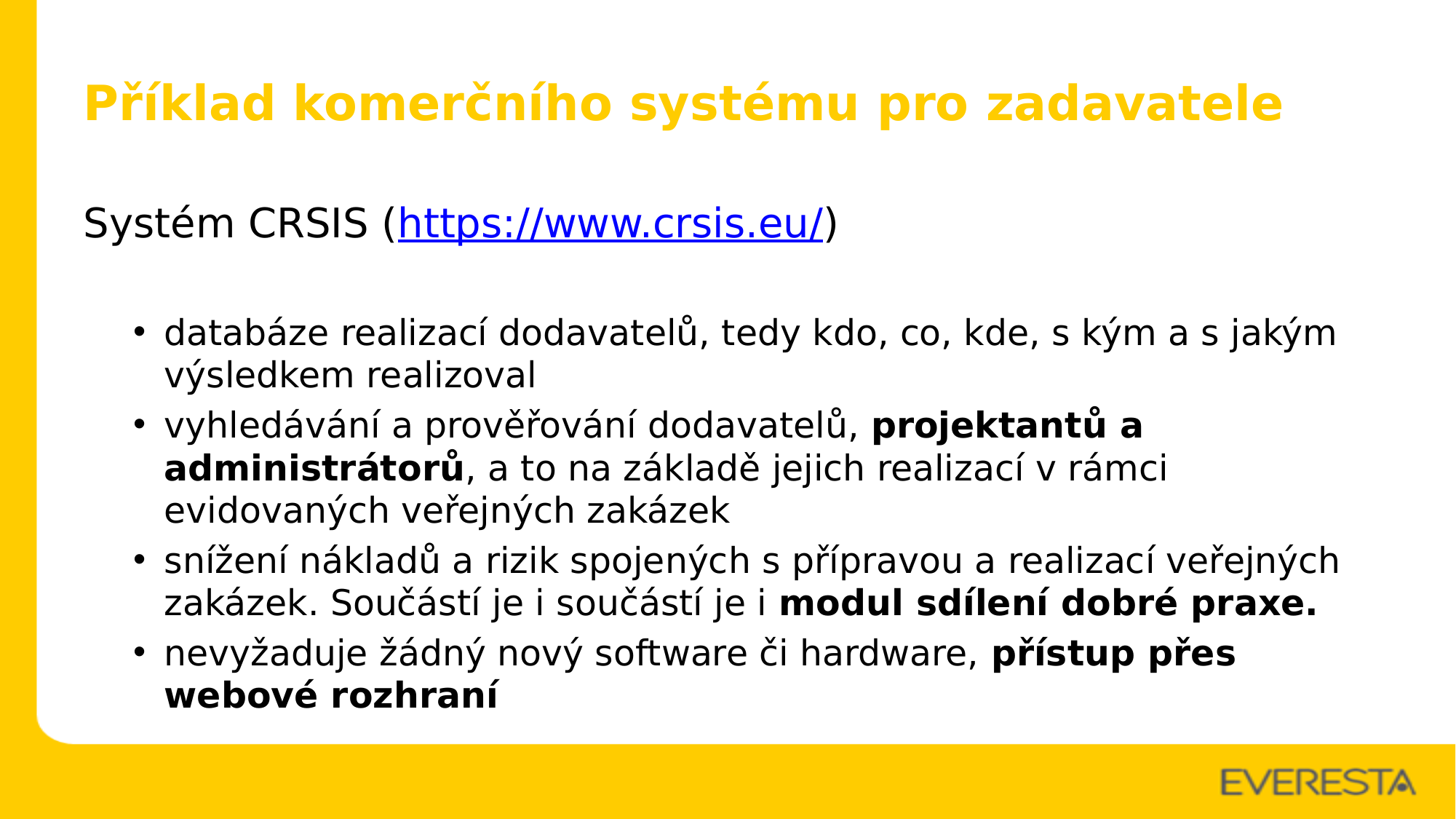

# Příklad komerčního systému pro zadavatele
Systém CRSIS (https://www.crsis.eu/)

databáze realizací dodavatelů, tedy kdo, co, kde, s kým a s jakým výsledkem realizoval
vyhledávání a prověřování dodavatelů, projektantů a administrátorů, a to na základě jejich realizací v rámci evidovaných veřejných zakázek
snížení nákladů a rizik spojených s přípravou a realizací veřejných zakázek. Součástí je i součástí je i modul sdílení dobré praxe.
nevyžaduje žádný nový software či hardware, přístup přes webové rozhraní